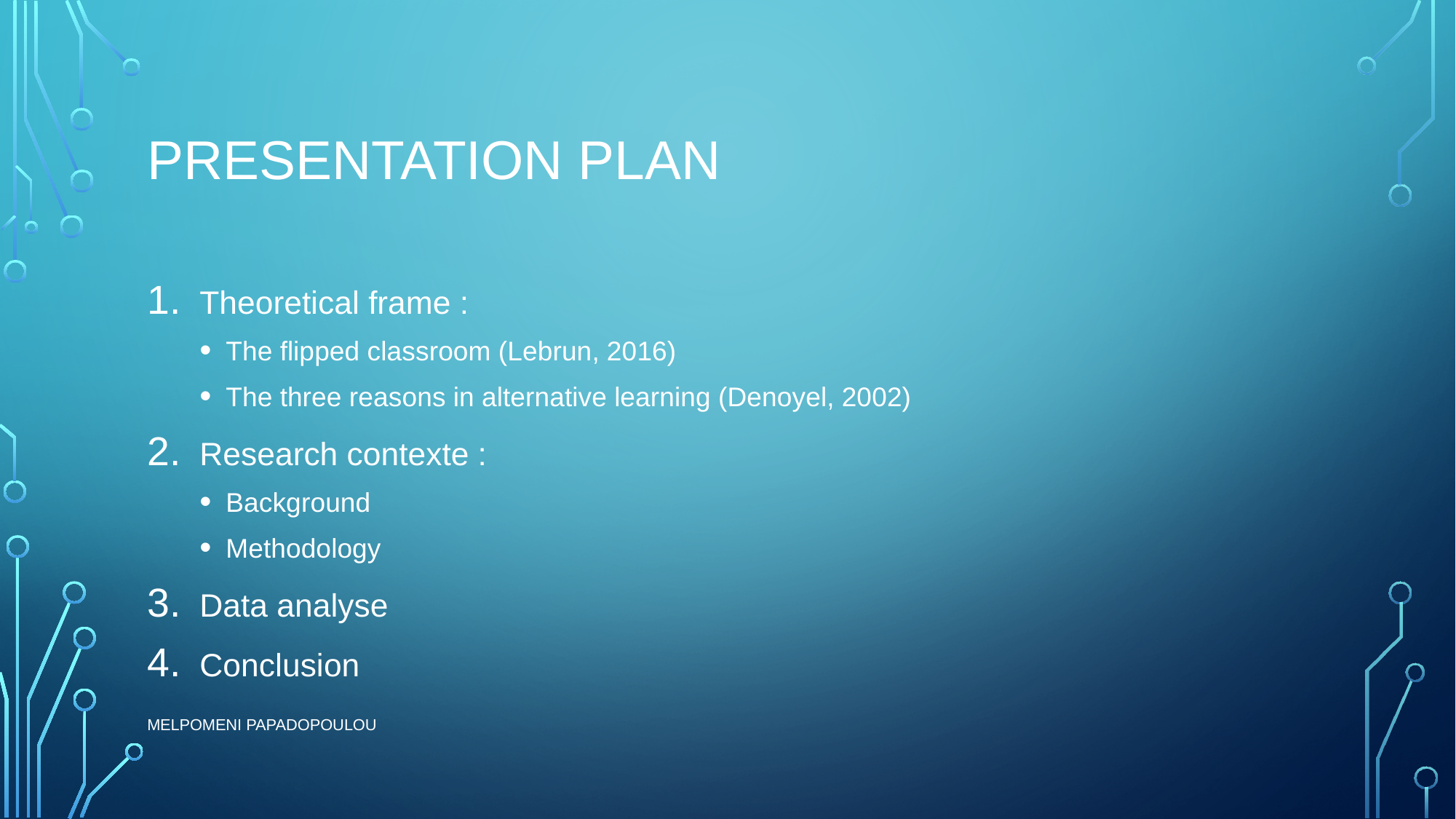

# Presentation plan
Theoretical frame :
The flipped classroom (Lebrun, 2016)
The three reasons in alternative learning (Denoyel, 2002)
Research contexte :
Background
Methodology
Data analyse
Conclusion
Melpomeni PAPADOPOULOU